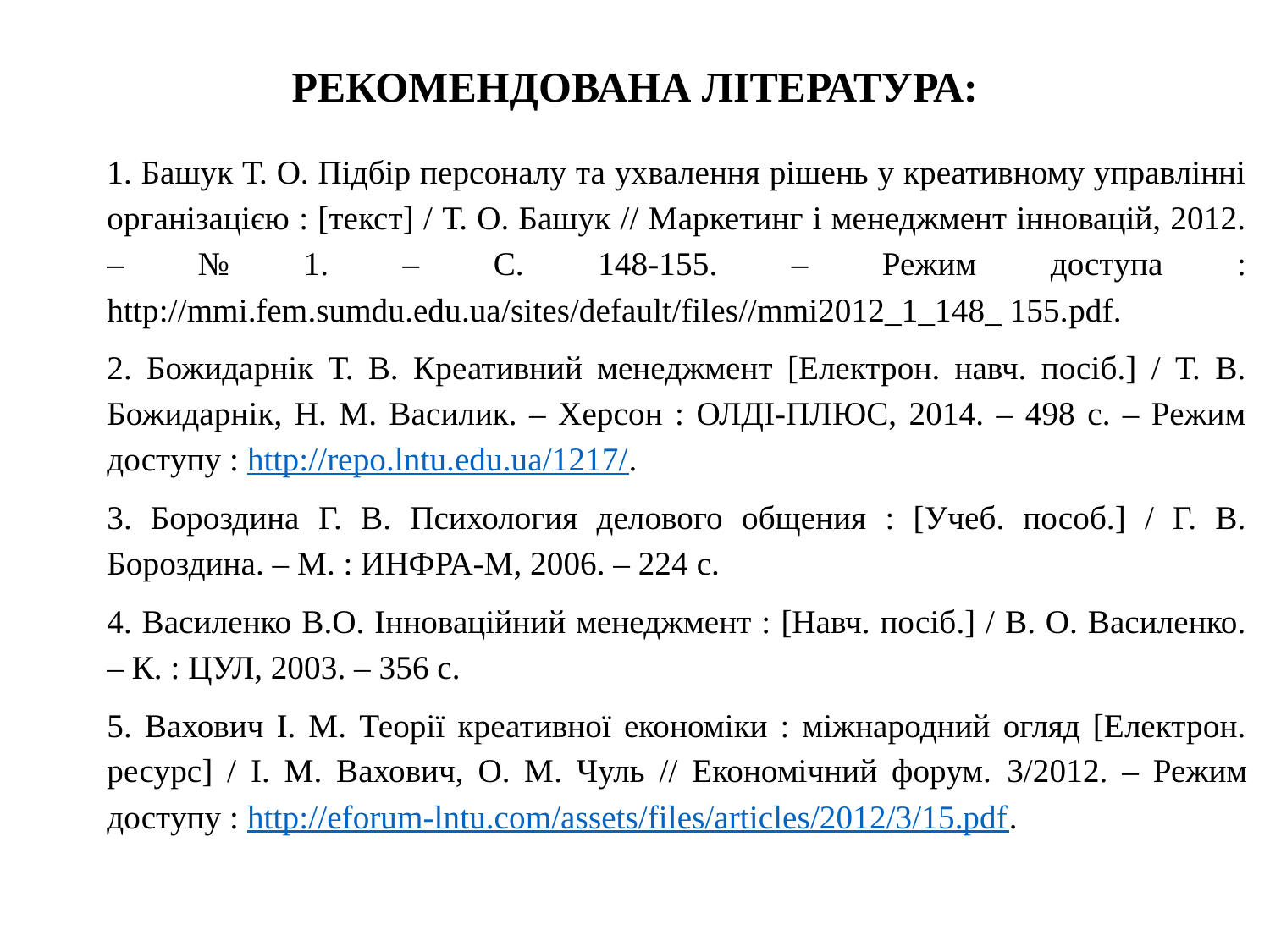

# РЕКОМЕНДОВАНА ЛІТЕРАТУРА:
1. Башук Т. О. Підбір персоналу та ухвалення рішень у креативному управлінні організацією : [текст] / Т. О. Башук // Маркетинг і менеджмент інновацій, 2012. – № 1. – С. 148-155. – Режим доступа : http://mmi.fem.sumdu.edu.ua/sites/default/files//mmi2012_1_148_ 155.pdf.
2. Божидарнік Т. В. Креативний менеджмент [Електрон. навч. посіб.] / Т. В. Божидарнік, Н. М. Василик. – Херсон : ОЛДІ-ПЛЮС, 2014. – 498 с. – Режим доступу : http://repo.lntu.edu.ua/1217/.
3. Бороздина Г. В. Психология делового общения : [Учеб. пособ.] / Г. В. Бороздина. – М. : ИНФРА-М, 2006. – 224 с.
4. Василенко В.О. Інноваційний менеджмент : [Навч. посіб.] / В. О. Василенко. – К. : ЦУЛ, 2003. – 356 с.
5. Вахович І. М. Теорії креативної економіки : міжнародний огляд [Електрон. ресурс] / І. М. Вахович, О. М. Чуль // Економічний форум. 3/2012. – Режим доступу : http://eforum-lntu.com/assets/files/articles/2012/3/15.pdf.